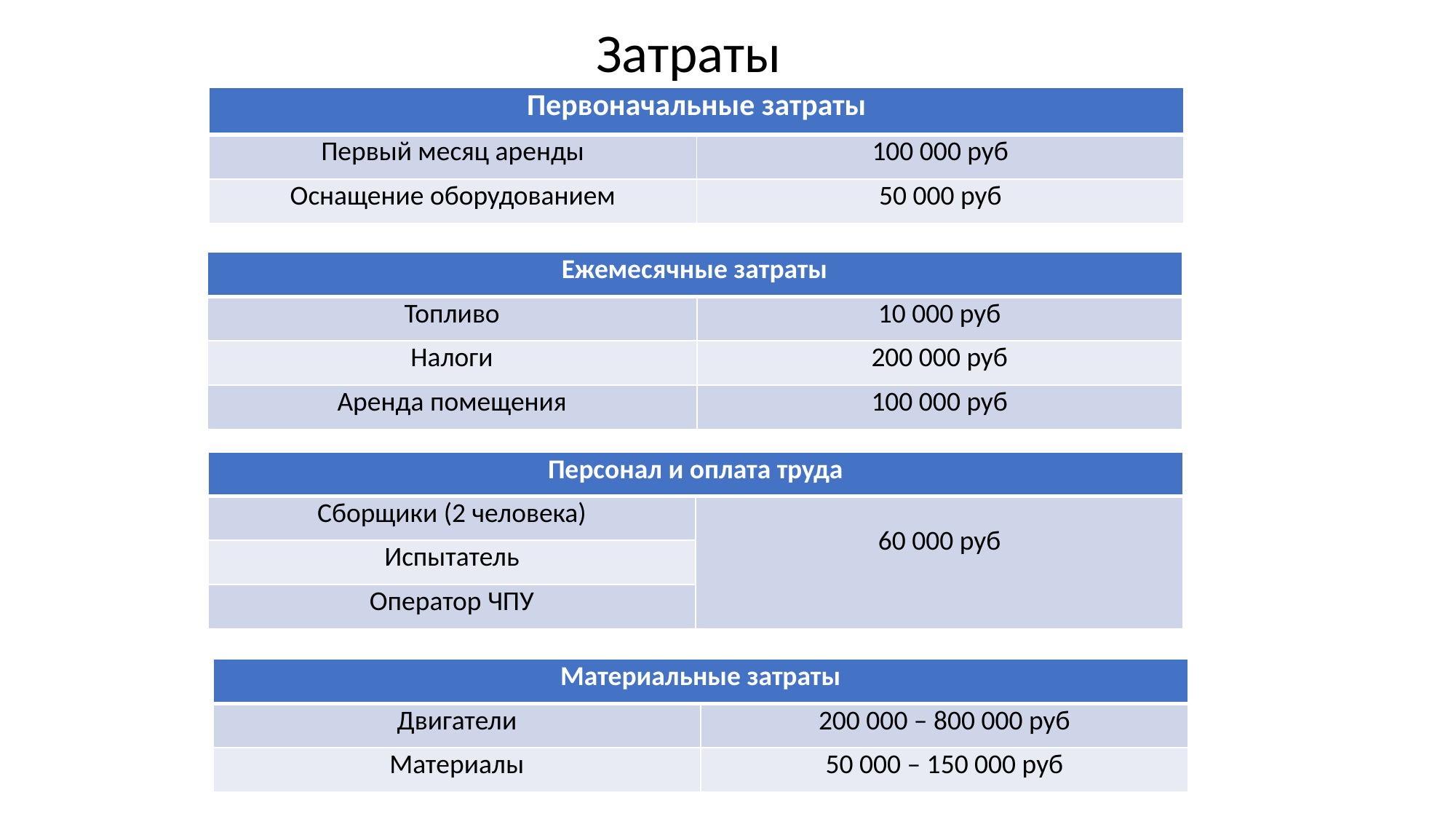

Затраты
| Первоначальные затраты |  |
| --- | --- |
| Первый месяц аренды | 100 000 руб |
| Оснащение оборудованием | 50 000 руб |
| Ежемесячные затраты |  |
| --- | --- |
| Топливо | 10 000 руб |
| Налоги | 200 000 руб |
| Аренда помещения | 100 000 руб |
| Персонал и оплата труда |  |
| --- | --- |
| Сборщики (2 человека) | 60 000 руб |
| Испытатель |  |
| Оператор ЧПУ |  |
| Материальные затраты |  |
| --- | --- |
| Двигатели | 200 000 – 800 000 руб |
| Материалы | 50 000 – 150 000 руб |